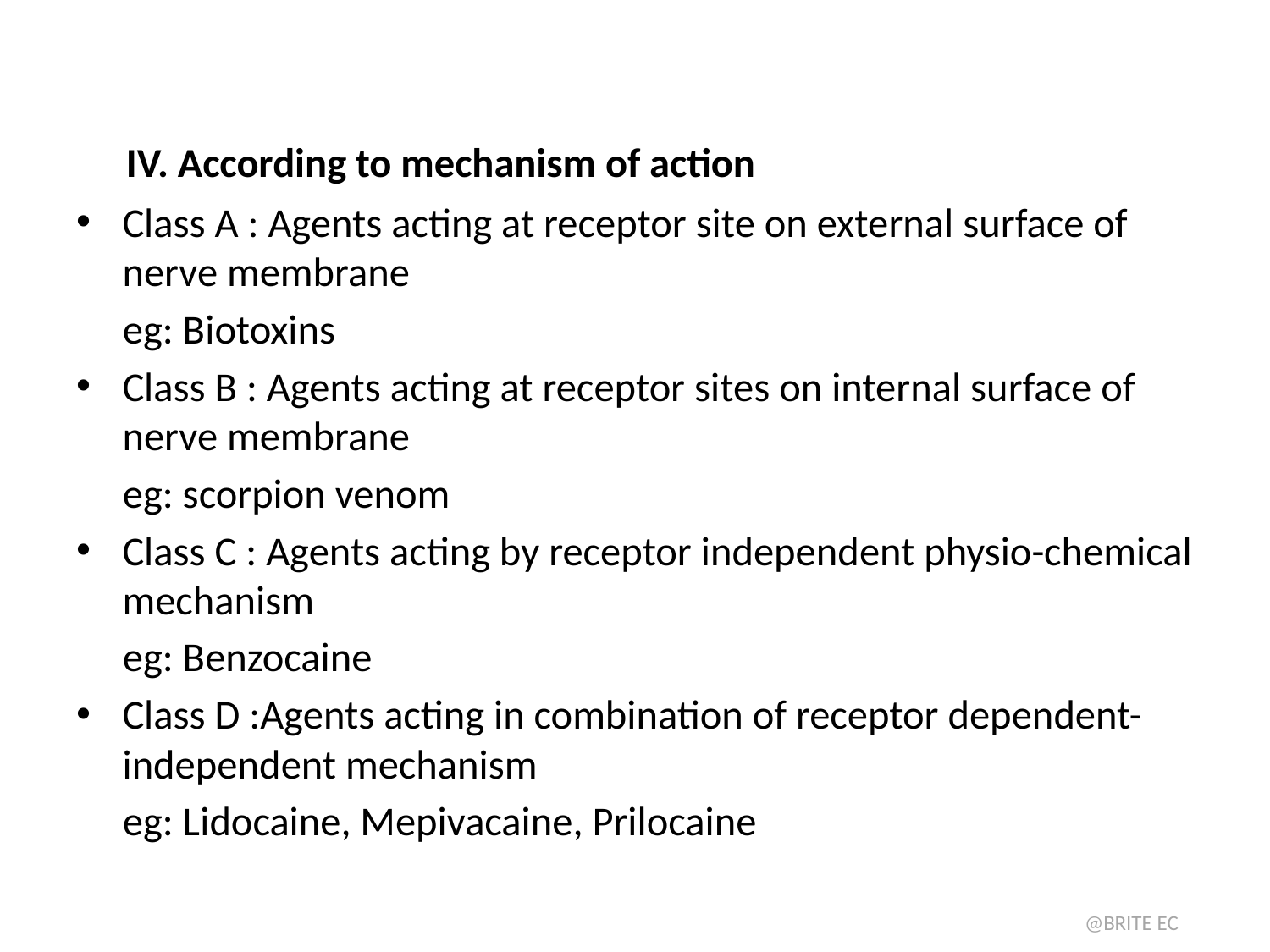

IV. According to mechanism of action
Class A : Agents acting at receptor site on external surface of nerve membrane
     eg: Biotoxins
Class B : Agents acting at receptor sites on internal surface of nerve membrane
     eg: scorpion venom
Class C : Agents acting by receptor independent physio-chemical mechanism
     eg: Benzocaine
Class D :Agents acting in combination of receptor dependent-independent mechanism
     eg: Lidocaine, Mepivacaine, Prilocaine